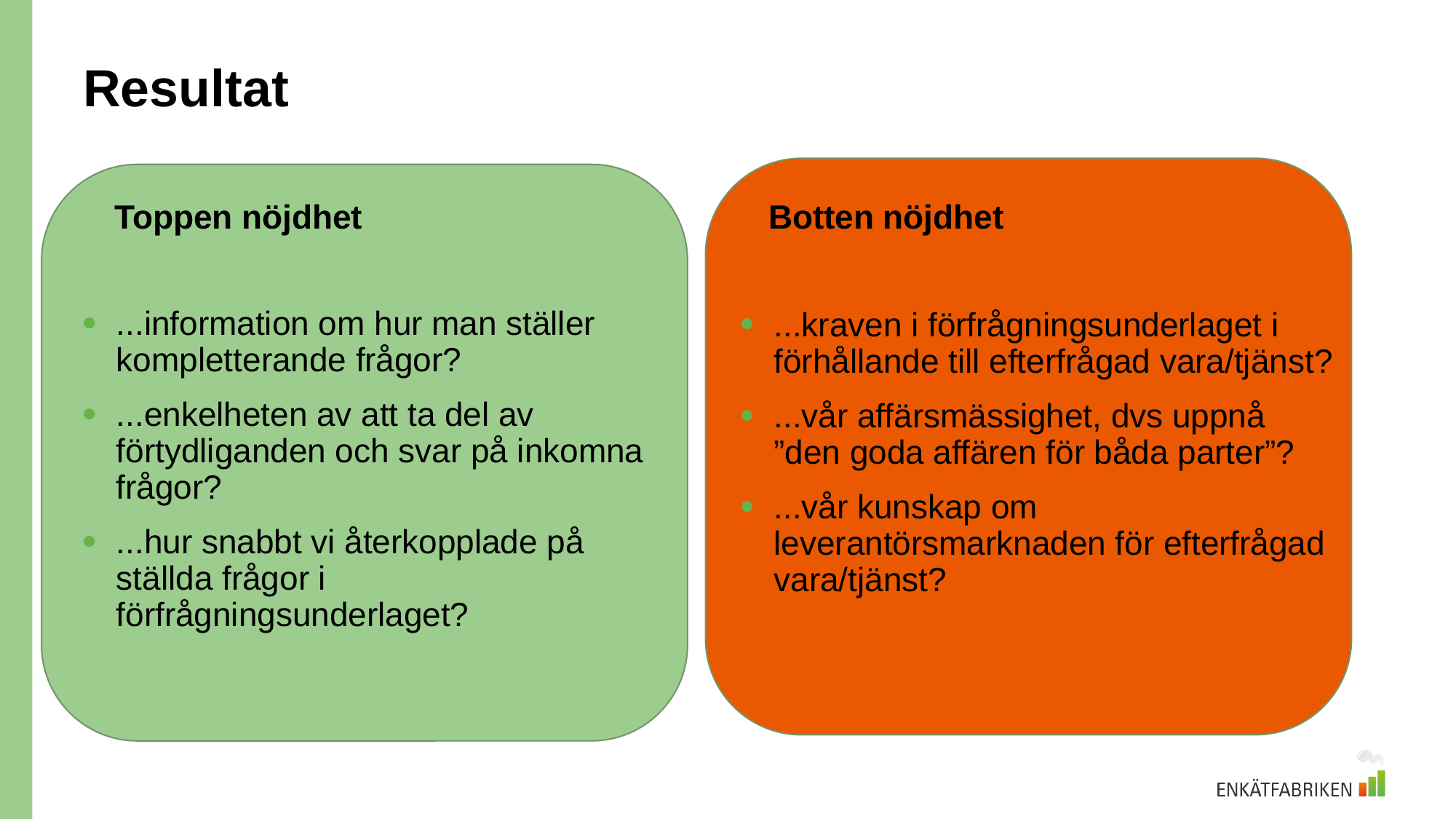

# Resultat

Toppen nöjdhet
Botten nöjdhet
...information om hur man ställer kompletterande frågor?
...enkelheten av att ta del av förtydliganden och svar på inkomna frågor?
...hur snabbt vi återkopplade på ställda frågor i förfrågningsunderlaget?
...kraven i förfrågningsunderlaget i förhållande till efterfrågad vara/tjänst?
...vår affärsmässighet, dvs uppnå ”den goda affären för båda parter”?
...vår kunskap om leverantörsmarknaden för efterfrågad vara/tjänst?